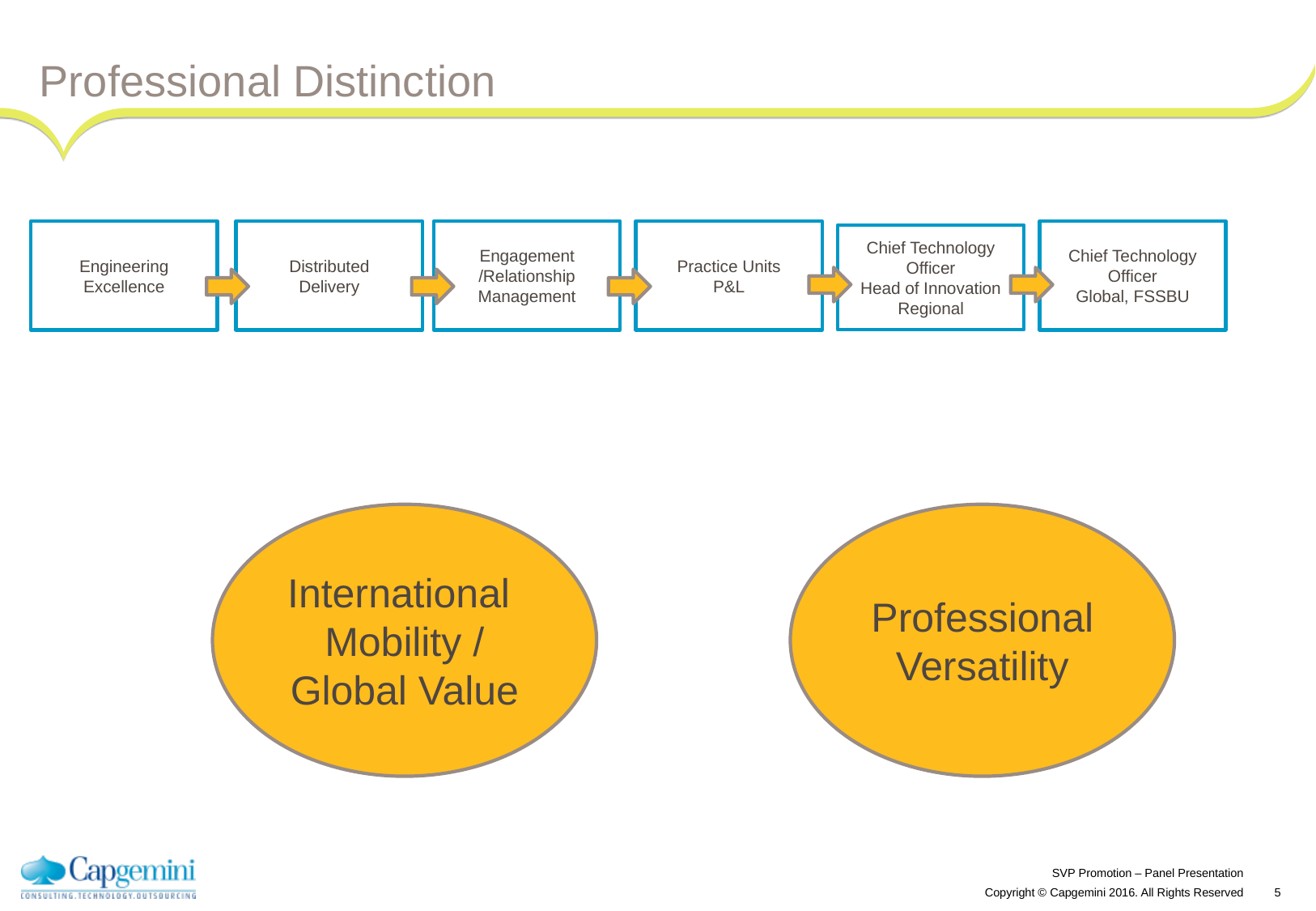

# Professional Distinction
Engineering
Excellence
Distributed
Delivery
Engagement /Relationship Management
Practice Units
P&L
Chief Technology Officer
Global, FSSBU
Chief Technology Officer
Head of Innovation
Regional

International
Mobility / Global Value

Professional
Versatility